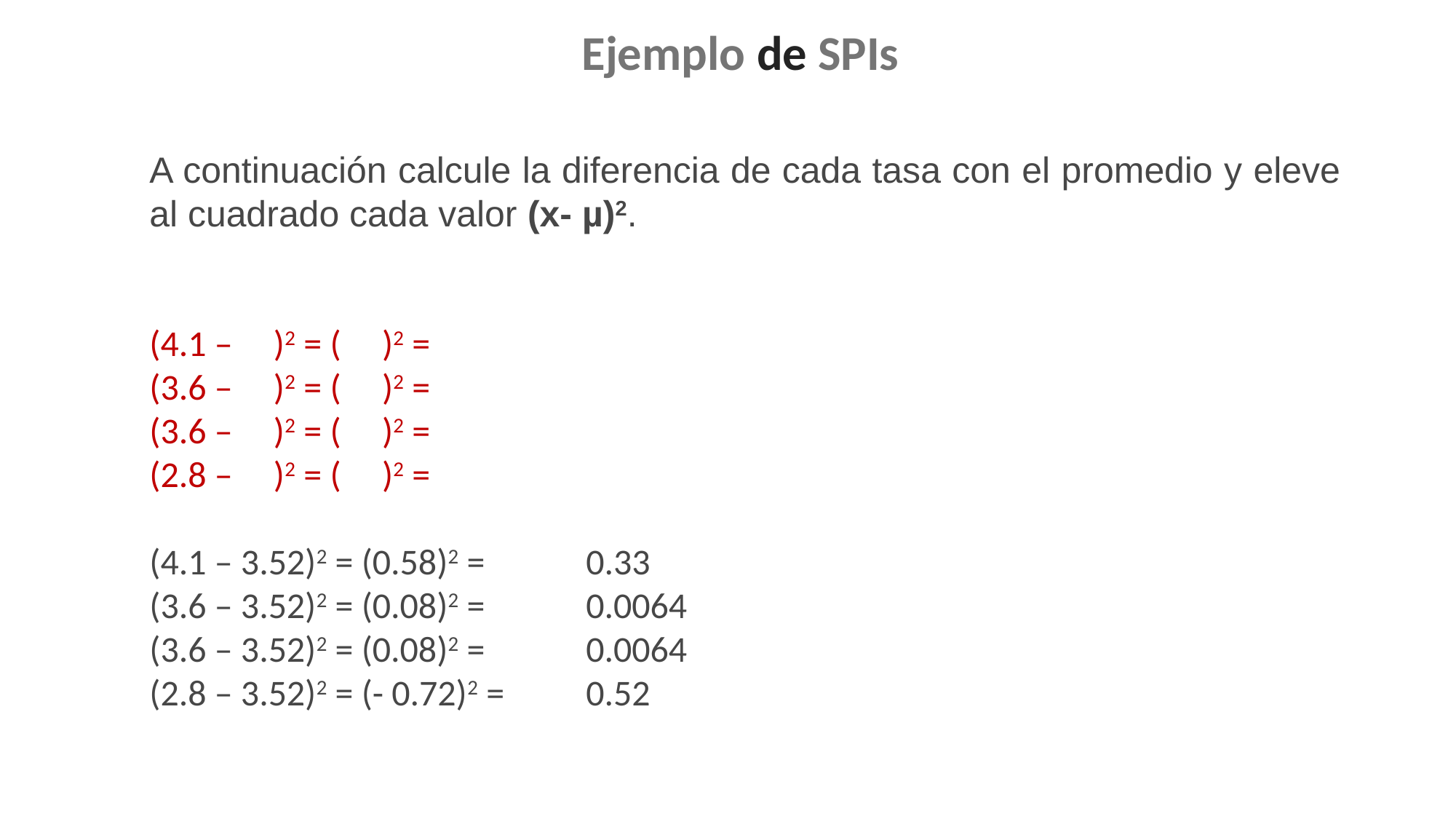

Ejemplo de SPIs
A continuación calcule la diferencia de cada tasa con el promedio y eleve al cuadrado cada valor (x- µ)2.

(4.1 –     )2 = (     )2 =
(3.6 –     )2 = (     )2 =
(3.6 –     )2 = (     )2 =
(2.8 –     )2 = (     )2 =

(4.1 – 3.52)2 = (0.58)2 = 	0.33
(3.6 – 3.52)2 = (0.08)2 = 	0.0064
(3.6 – 3.52)2 = (0.08)2 = 	0.0064
(2.8 – 3.52)2 = (- 0.72)2 = 	0.52